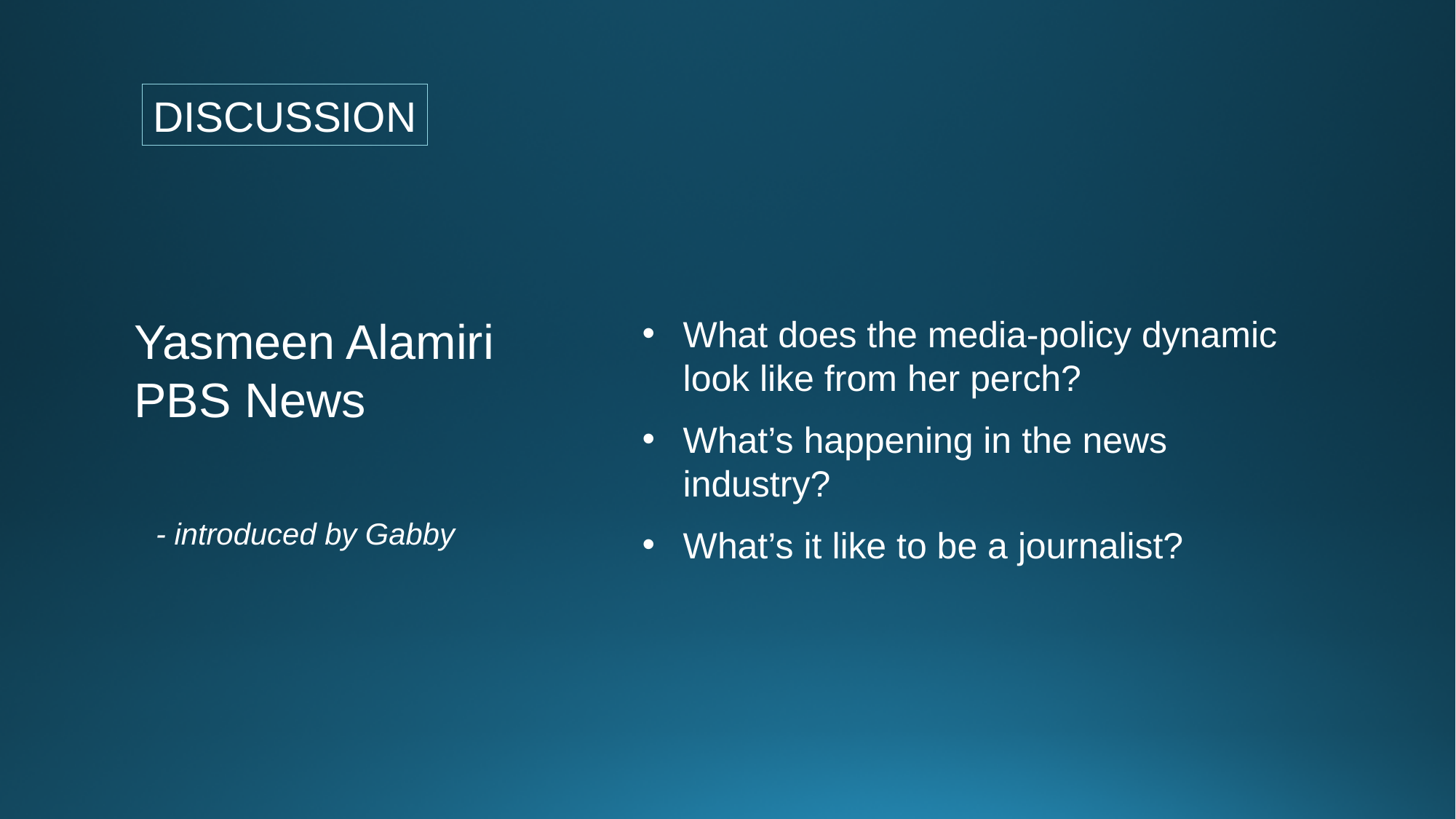

DISCUSSION
Yasmeen Alamiri
PBS News

- introduced by Gabby

What does the media-policy dynamic look like from her perch?
What’s happening in the news industry?
What’s it like to be a journalist?